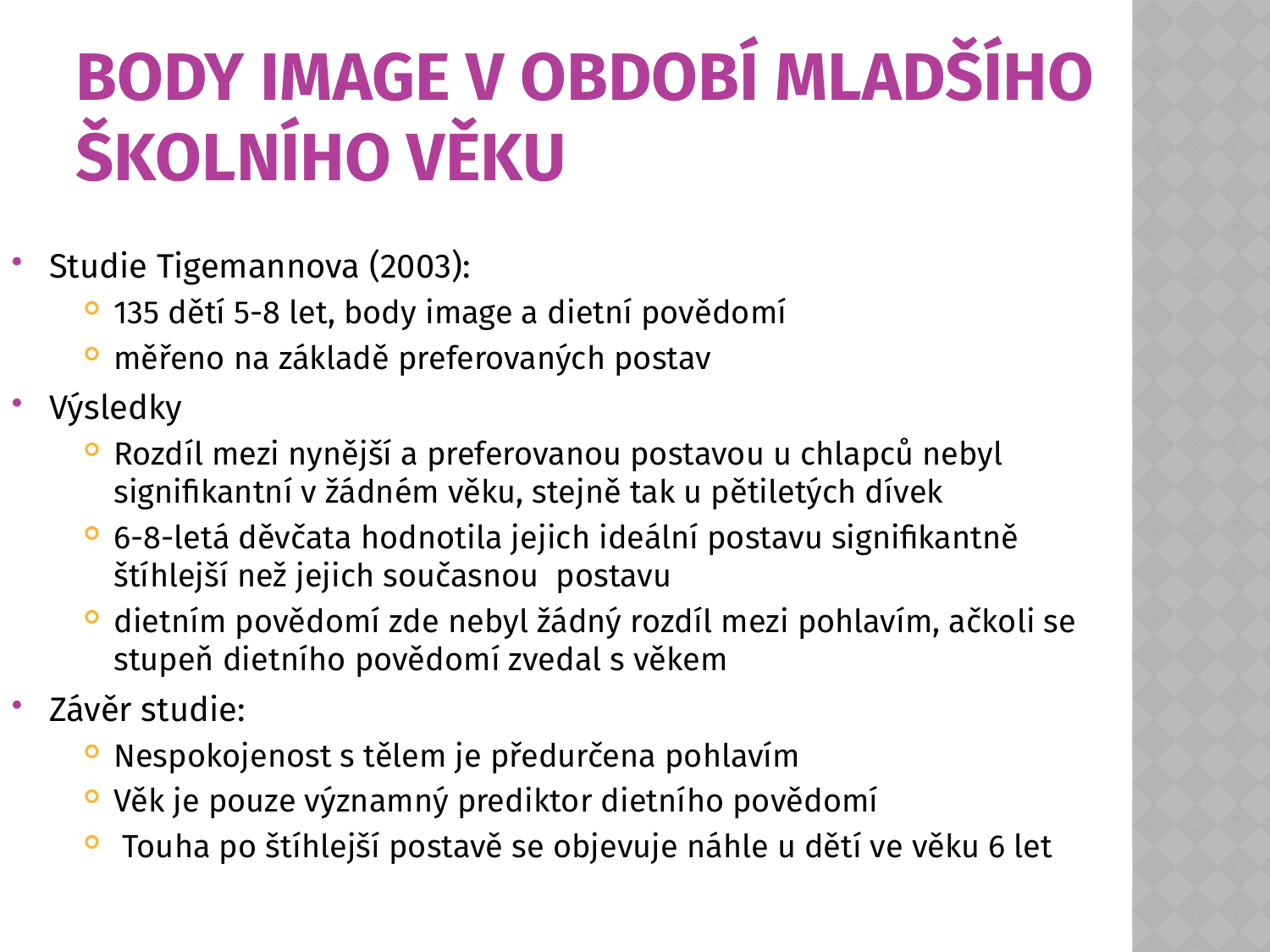

# Body image v období mladšího školního věku
Studie Tigemannova (2003):
135 dětí 5-8 let, body image a dietní povědomí
měřeno na základě preferovaných postav
Výsledky
Rozdíl mezi nynější a preferovanou postavou u chlapců nebyl signifikantní v žádném věku, stejně tak u pětiletých dívek
6-8-letá děvčata hodnotila jejich ideální postavu signifikantně štíhlejší než jejich současnou  postavu
dietním povědomí zde nebyl žádný rozdíl mezi pohlavím, ačkoli se stupeň dietního povědomí zvedal s věkem
Závěr studie:
Nespokojenost s tělem je předurčena pohlavím
Věk je pouze významný prediktor dietního povědomí
 Touha po štíhlejší postavě se objevuje náhle u dětí ve věku 6 let